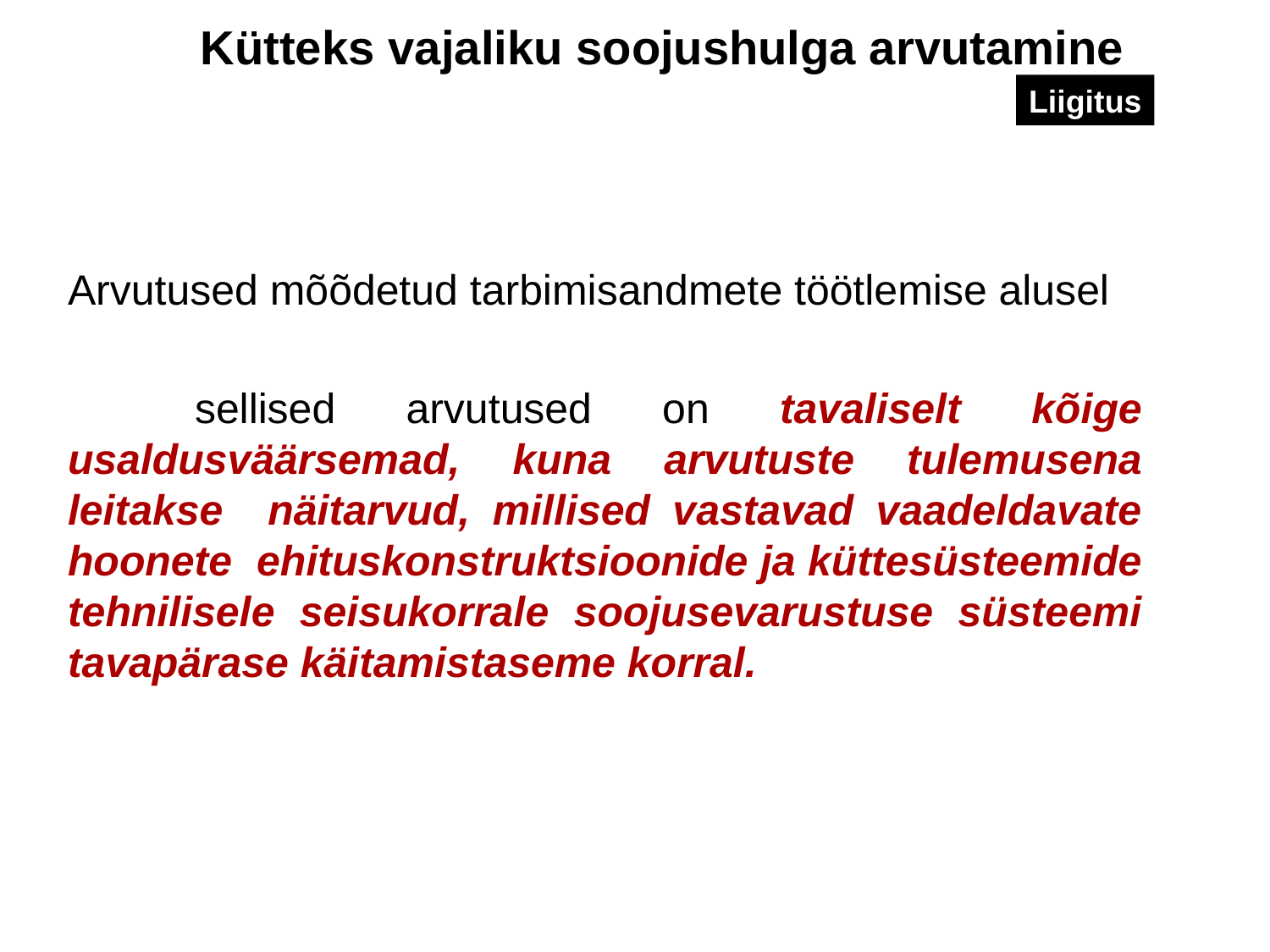

Kütteks vajaliku soojushulga arvutamine
Liigitus
Arvutused mõõdetud tarbimisandmete töötlemise alusel

	sellised arvutused on tavaliselt kõige usaldusväärsemad, kuna arvutuste tulemusena leitakse  näitarvud, millised vastavad vaadeldavate hoonete  ehituskonstruktsioonide ja küttesüsteemide tehnilisele seisukorrale soojusevarustuse süsteemi tavapärase käitamistaseme korral.